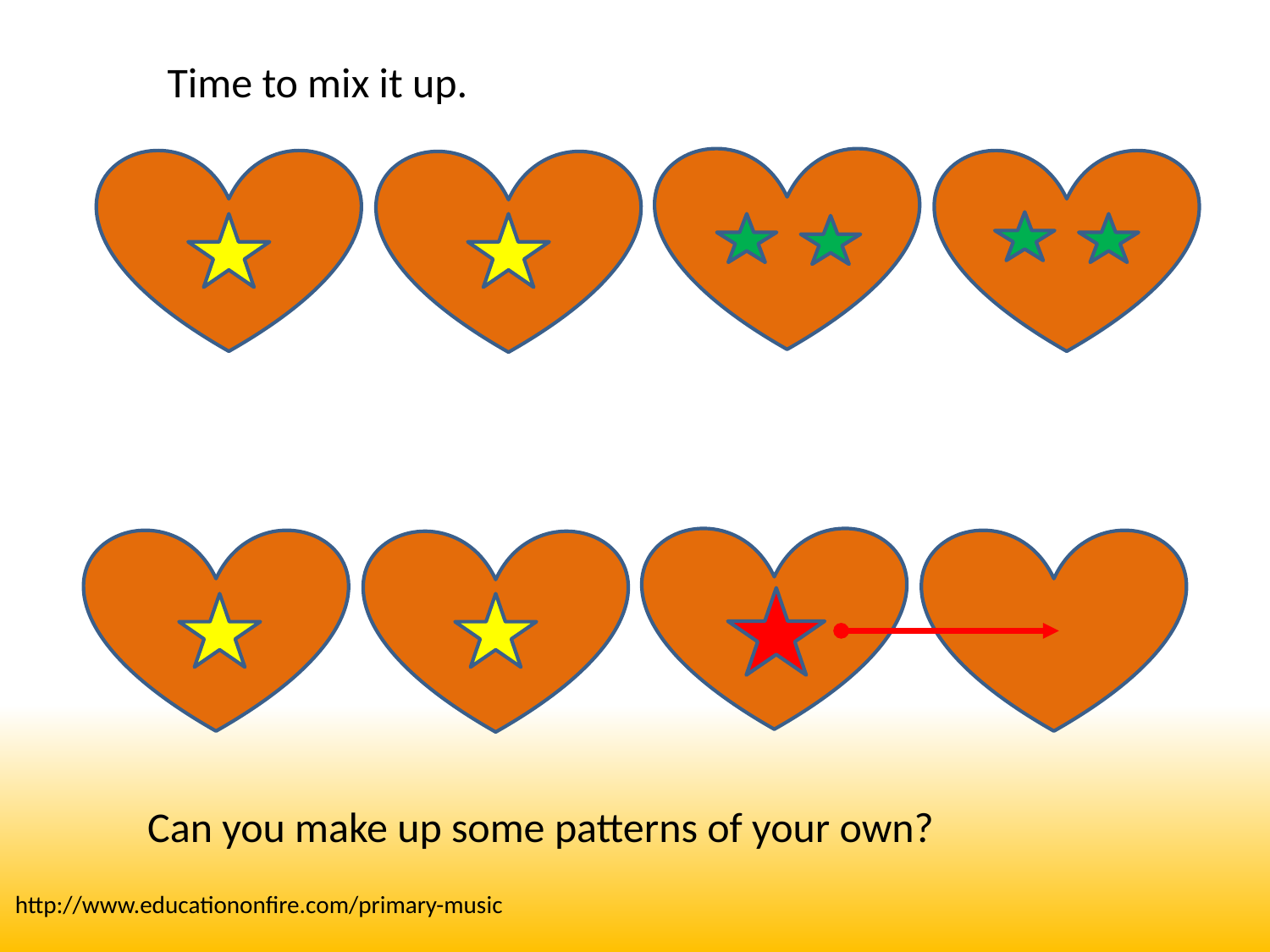

Time to mix it up.

Can you make up some patterns of your own?
http://www.educationonfire.com/primary-music